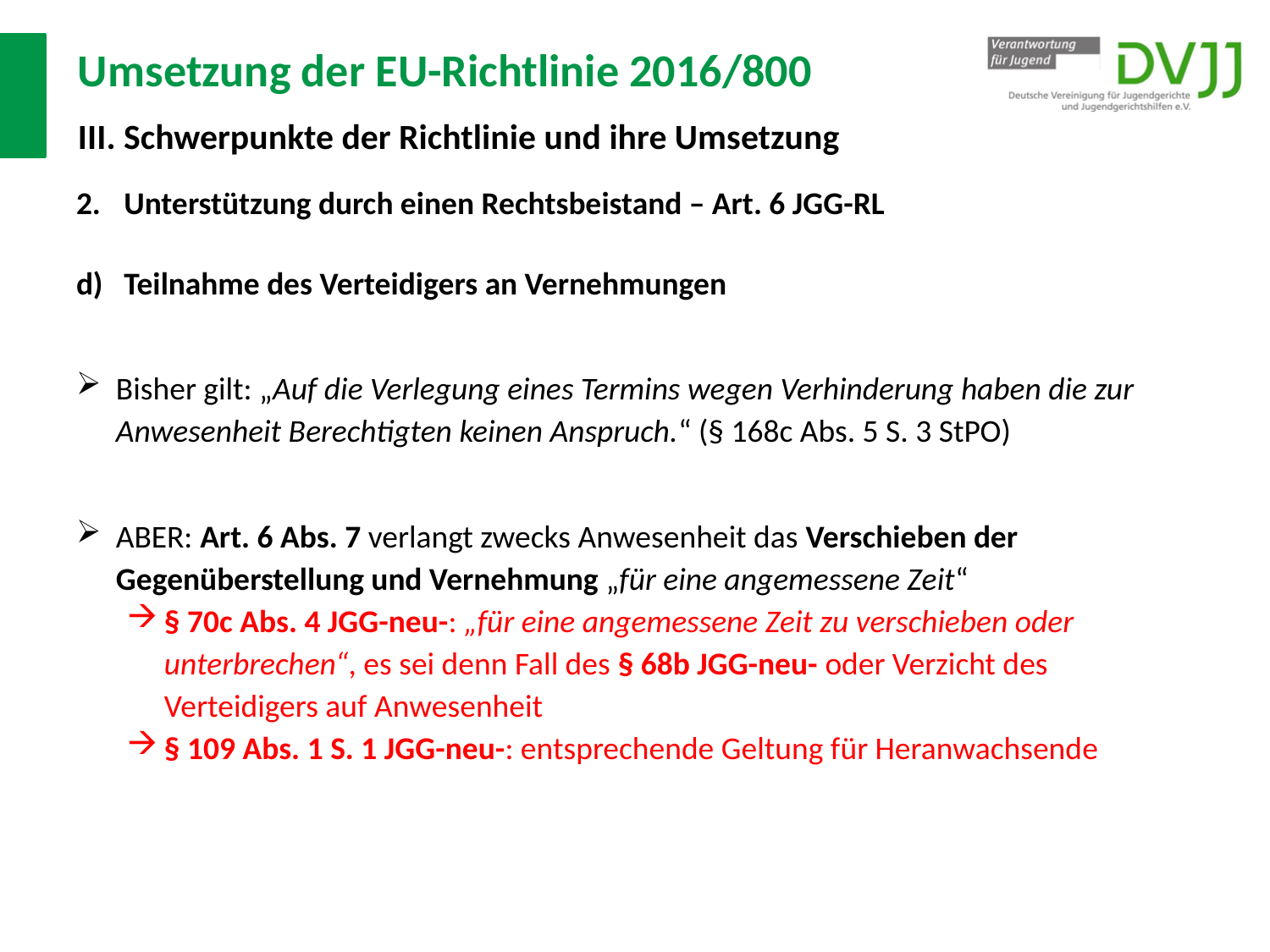

# Umsetzung der EU-Richtlinie 2016/800 III. Schwerpunkte der Richtlinie und ihre Umsetzung
Unterstützung durch einen Rechtsbeistand – Art. 6 JGG-RL

Teilnahme des Verteidigers an Vernehmungen

Bisher gilt: „Auf die Verlegung eines Termins wegen Verhinderung haben die zur Anwesenheit Berechtigten keinen Anspruch.“ (§ 168c Abs. 5 S. 3 StPO)

ABER: Art. 6 Abs. 7 verlangt zwecks Anwesenheit das Verschieben der Gegenüberstellung und Vernehmung „für eine angemessene Zeit“
§ 70c Abs. 4 JGG-neu-: „für eine angemessene Zeit zu verschieben oder unterbrechen“, es sei denn Fall des § 68b JGG-neu- oder Verzicht des Verteidigers auf Anwesenheit
§ 109 Abs. 1 S. 1 JGG-neu-: entsprechende Geltung für Heranwachsende